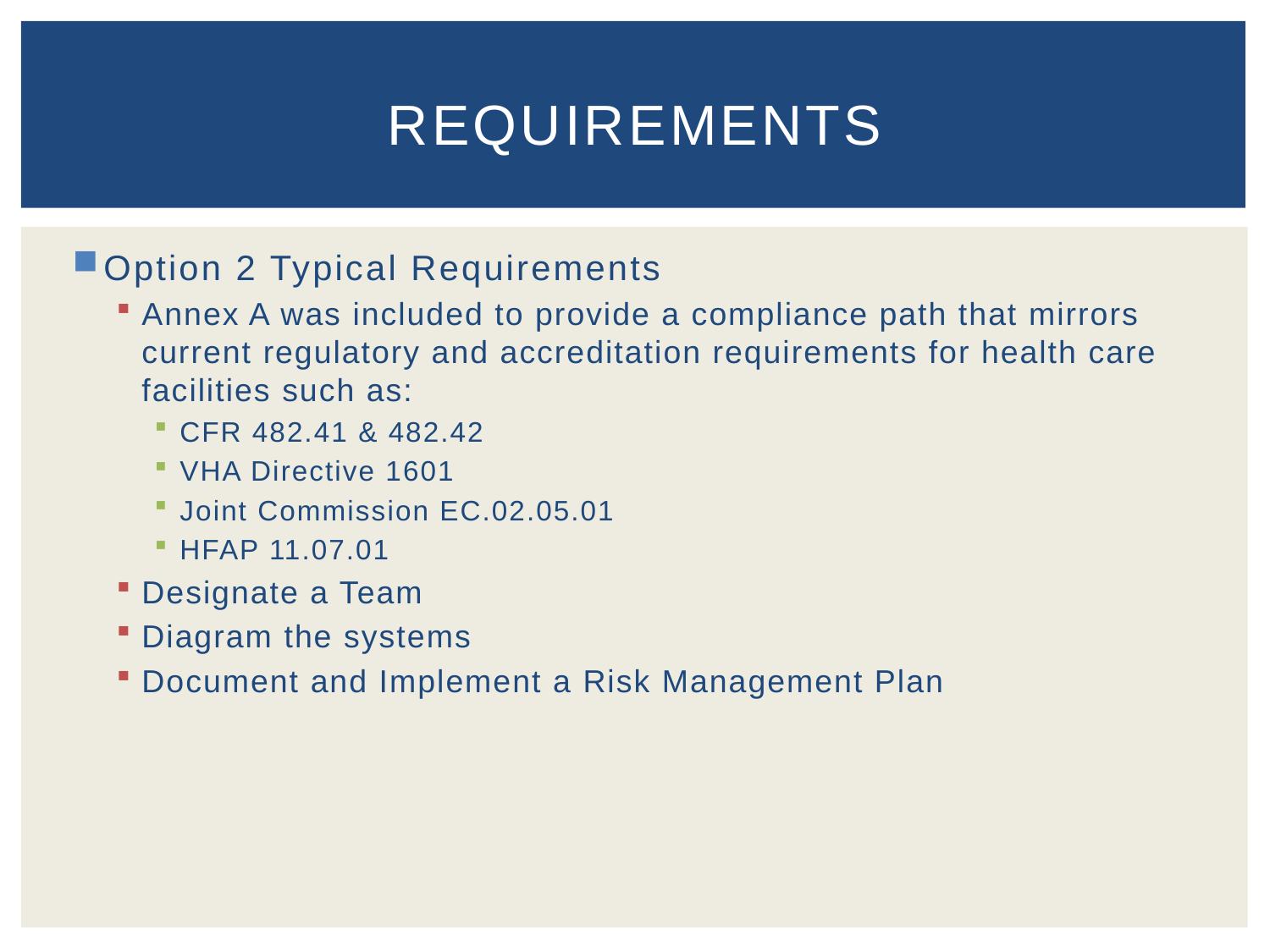

# requirements
Option 2 Typical Requirements
Annex A was included to provide a compliance path that mirrors current regulatory and accreditation requirements for health care facilities such as:
CFR 482.41 & 482.42
VHA Directive 1601
Joint Commission EC.02.05.01
HFAP 11.07.01
Designate a Team
Diagram the systems
Document and Implement a Risk Management Plan